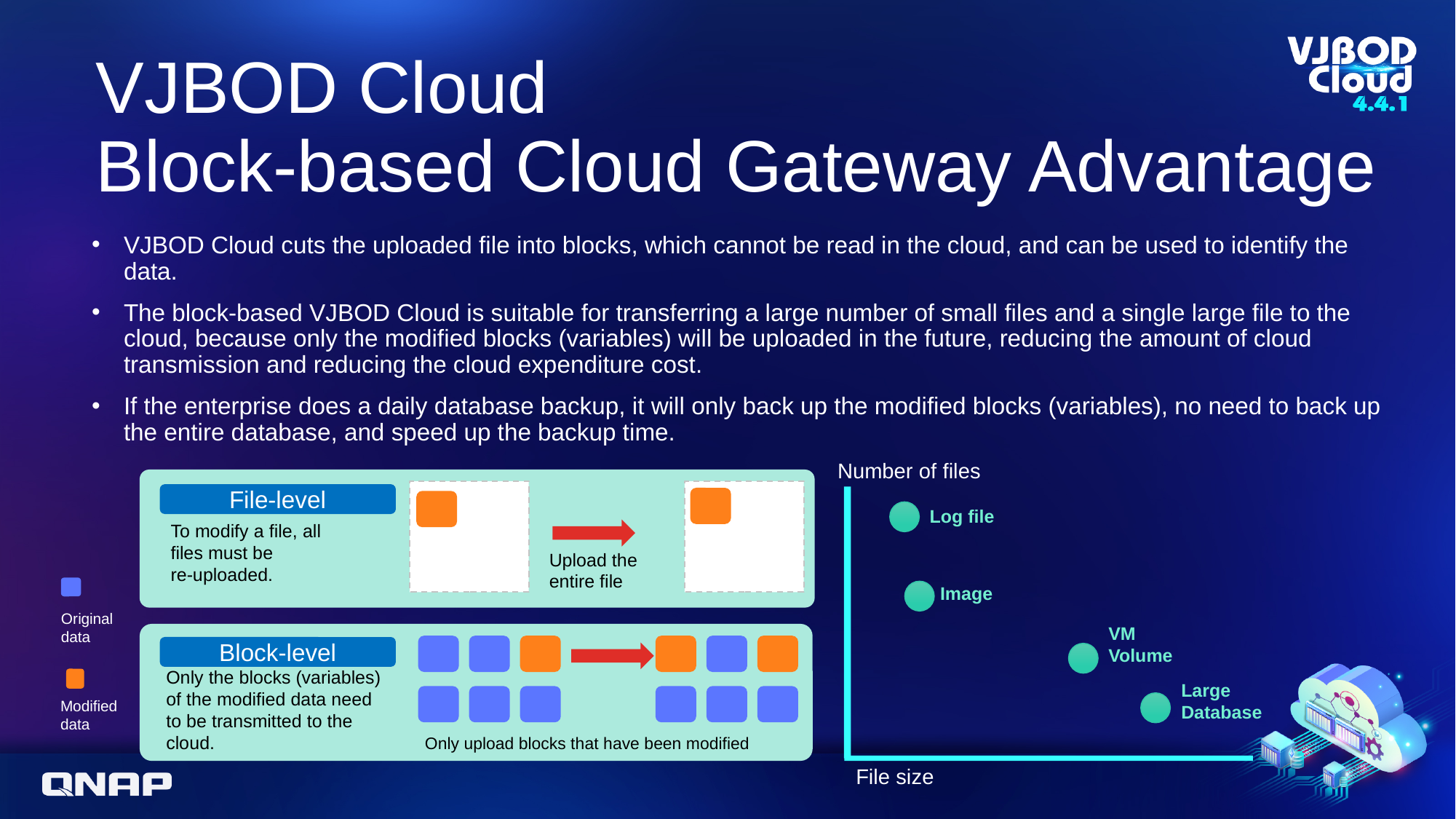

# VJBOD Cloud
Block-based Cloud Gateway Advantage
VJBOD Cloud cuts the uploaded file into blocks, which cannot be read in the cloud, and can be used to identify the data.
The block-based VJBOD Cloud is suitable for transferring a large number of small files and a single large file to the cloud, because only the modified blocks (variables) will be uploaded in the future, reducing the amount of cloud transmission and reducing the cloud expenditure cost.
If the enterprise does a daily database backup, it will only back up the modified blocks (variables), no need to back up the entire database, and speed up the backup time.
Number of files

File-level

Log file

To modify a file, all files must be
re-uploaded.

Upload the
entire file
Image

Original
data
VM Volume

Block-level

Only the blocks (variables) of the modified data need to be transmitted to the cloud.

Large
Database

Modified
data

Only upload blocks that have been modified
File size